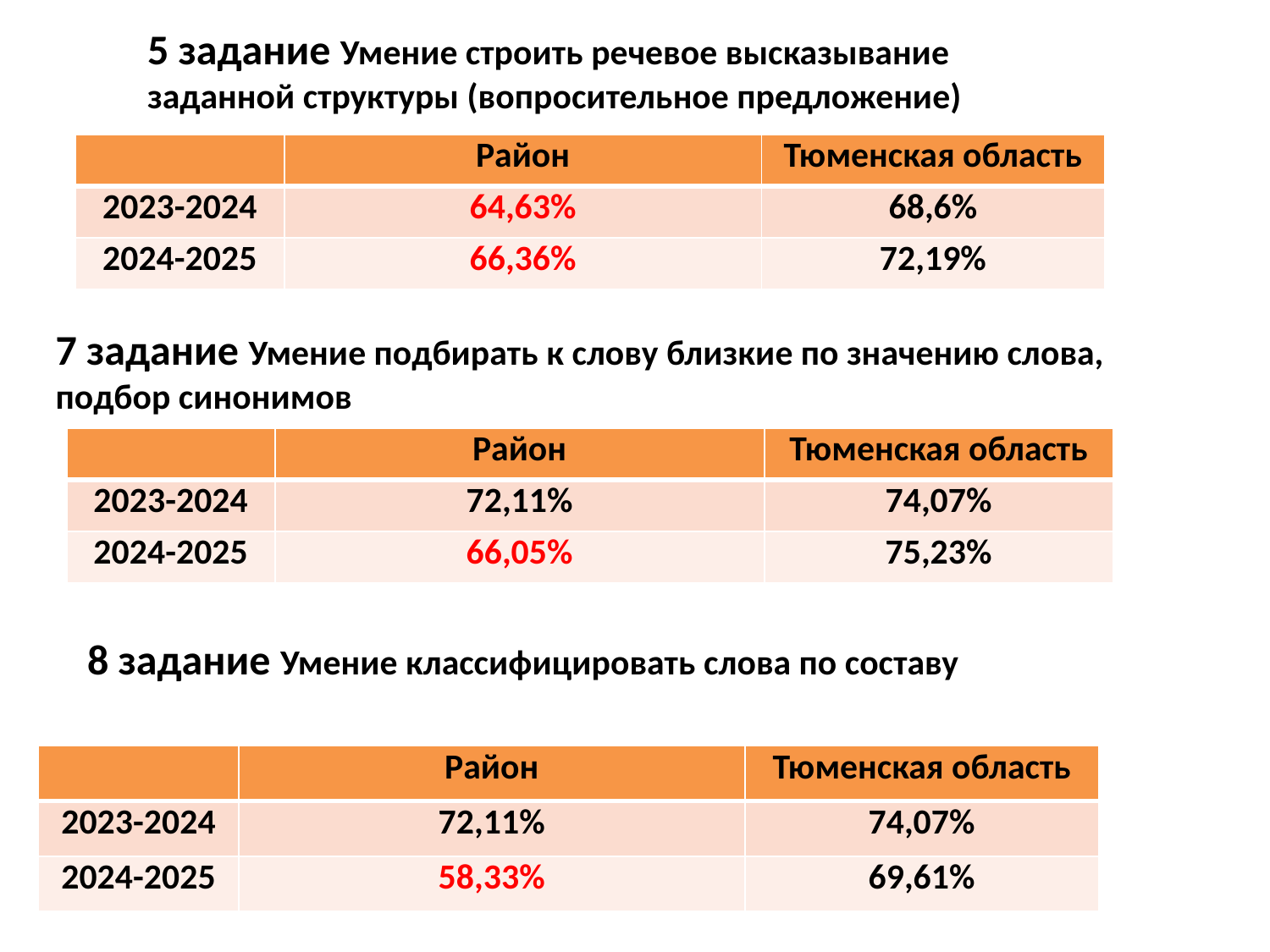

5 задание Умение строить речевое высказывание
заданной структуры (вопросительное предложение)
|  | Район | Тюменская область |
| --- | --- | --- |
| 2023-2024 | 64,63% | 68,6% |
| 2024-2025 | 66,36% | 72,19% |

7 задание Умение подбирать к слову близкие по значению слова,
подбор синонимов
|  | Район | Тюменская область |
| --- | --- | --- |
| 2023-2024 | 72,11% | 74,07% |
| 2024-2025 | 66,05% | 75,23% |
8 задание Умение классифицировать слова по составу
|  | Район | Тюменская область |
| --- | --- | --- |
| 2023-2024 | 72,11% | 74,07% |
| 2024-2025 | 58,33% | 69,61% |